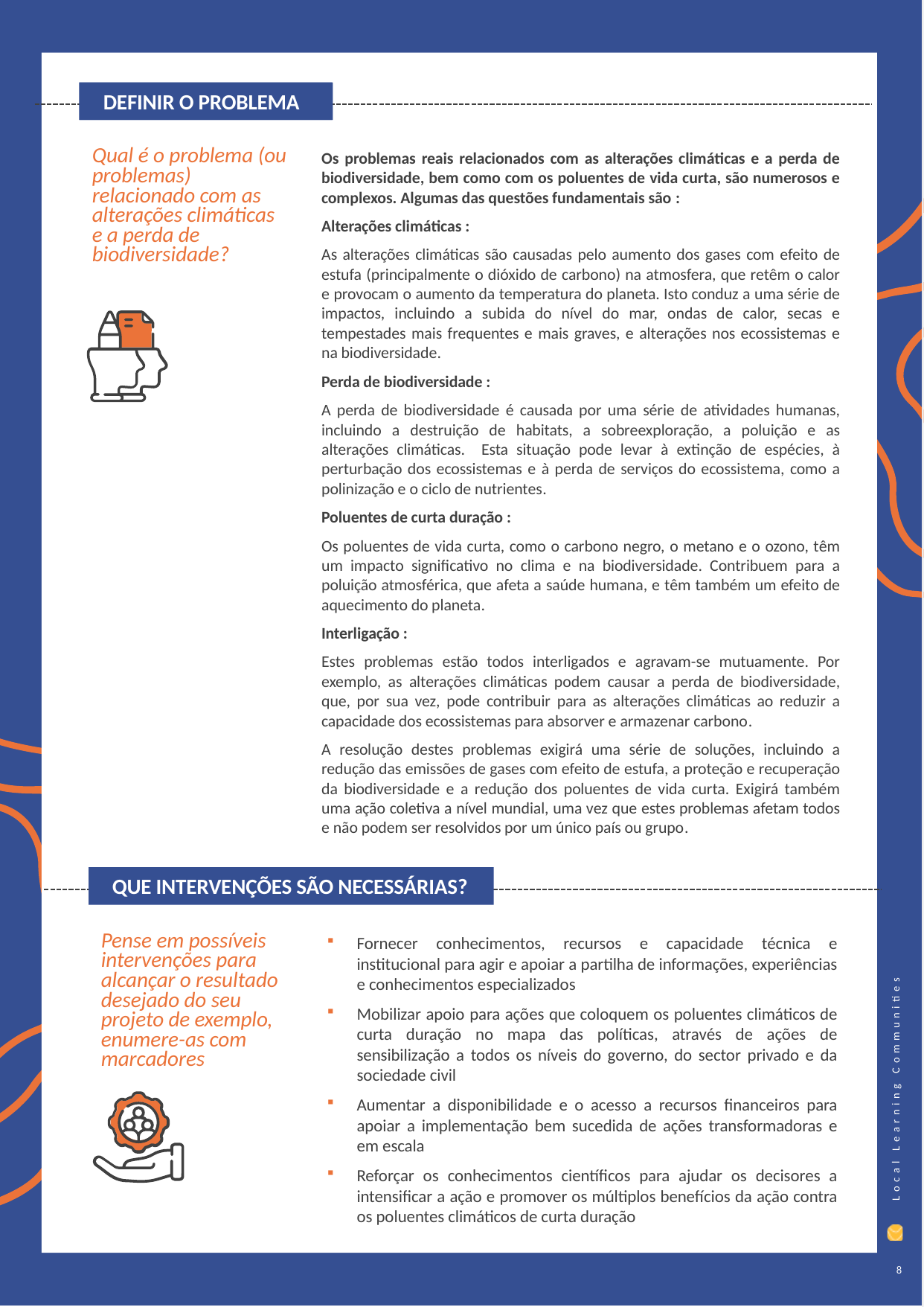

DEFINIR O PROBLEMA
Os problemas reais relacionados com as alterações climáticas e a perda de biodiversidade, bem como com os poluentes de vida curta, são numerosos e complexos. Algumas das questões fundamentais são :
Alterações climáticas :
As alterações climáticas são causadas pelo aumento dos gases com efeito de estufa (principalmente o dióxido de carbono) na atmosfera, que retêm o calor e provocam o aumento da temperatura do planeta. Isto conduz a uma série de impactos, incluindo a subida do nível do mar, ondas de calor, secas e tempestades mais frequentes e mais graves, e alterações nos ecossistemas e na biodiversidade.
Perda de biodiversidade :
A perda de biodiversidade é causada por uma série de atividades humanas, incluindo a destruição de habitats, a sobreexploração, a poluição e as alterações climáticas.  Esta situação pode levar à extinção de espécies, à perturbação dos ecossistemas e à perda de serviços do ecossistema, como a polinização e o ciclo de nutrientes.
Poluentes de curta duração :
Os poluentes de vida curta, como o carbono negro, o metano e o ozono, têm um impacto significativo no clima e na biodiversidade. Contribuem para a poluição atmosférica, que afeta a saúde humana, e têm também um efeito de aquecimento do planeta.
Interligação :
Estes problemas estão todos interligados e agravam-se mutuamente. Por exemplo, as alterações climáticas podem causar a perda de biodiversidade, que, por sua vez, pode contribuir para as alterações climáticas ao reduzir a capacidade dos ecossistemas para absorver e armazenar carbono.
A resolução destes problemas exigirá uma série de soluções, incluindo a redução das emissões de gases com efeito de estufa, a proteção e recuperação da biodiversidade e a redução dos poluentes de vida curta. Exigirá também uma ação coletiva a nível mundial, uma vez que estes problemas afetam todos e não podem ser resolvidos por um único país ou grupo.
Qual é o problema (ou problemas)  relacionado com as alterações climáticas e a perda de biodiversidade?

QUE INTERVENÇÕES SÃO NECESSÁRIAS?
Fornecer conhecimentos, recursos e capacidade técnica e institucional para agir e apoiar a partilha de informações, experiências e conhecimentos especializados
Mobilizar apoio para ações que coloquem os poluentes climáticos de curta duração no mapa das políticas, através de ações de sensibilização a todos os níveis do governo, do sector privado e da sociedade civil
Aumentar a disponibilidade e o acesso a recursos financeiros para apoiar a implementação bem sucedida de ações transformadoras e em escala
Reforçar os conhecimentos científicos para ajudar os decisores a intensificar a ação e promover os múltiplos benefícios da ação contra os poluentes climáticos de curta duração
Pense em possíveis intervenções para alcançar o resultado desejado do seu projeto de exemplo, enumere-as com marcadores

8